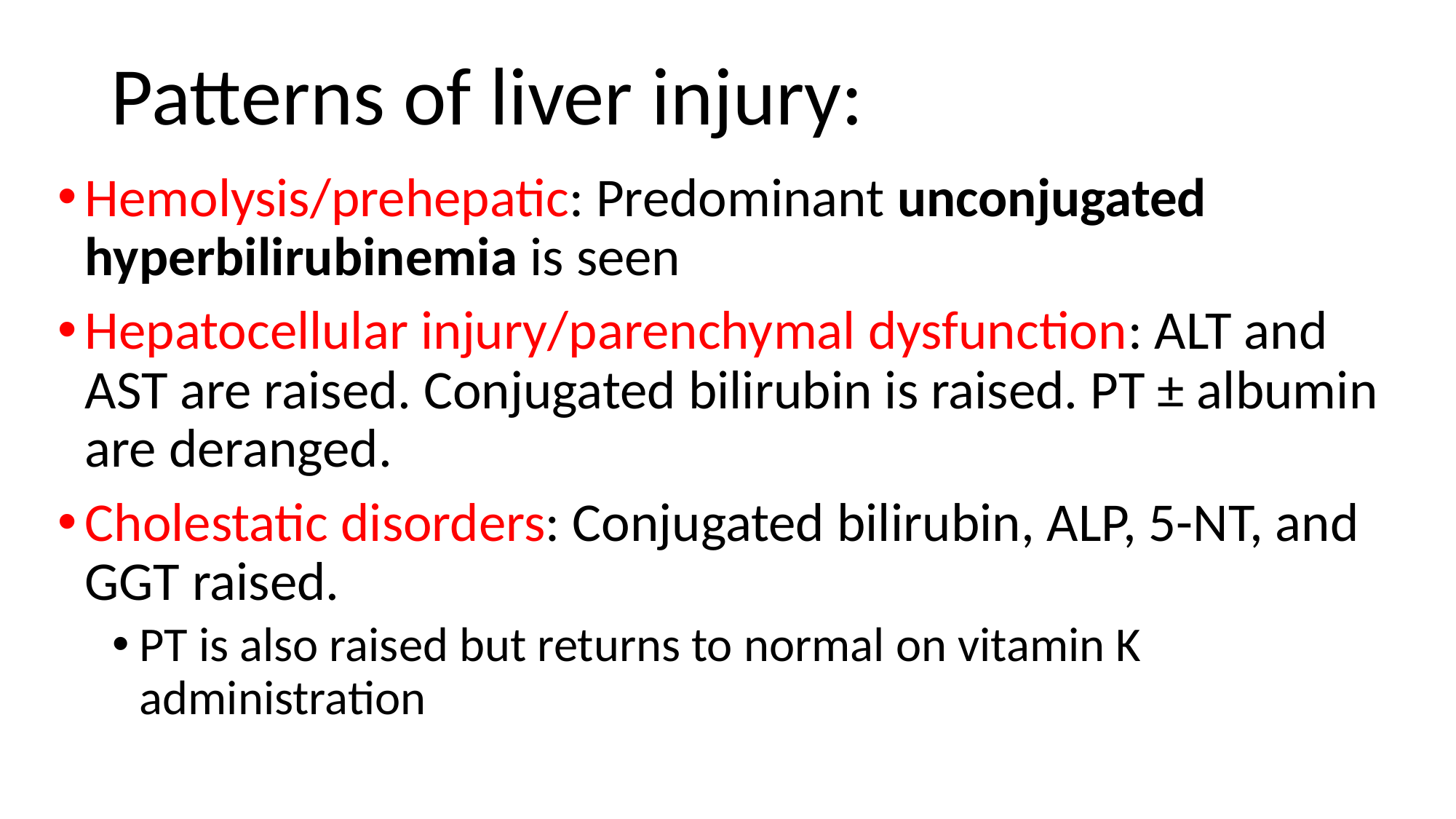

# Patterns of liver injury:
Hemolysis/prehepatic: Predominant unconjugated hyperbilirubinemia is seen
Hepatocellular injury/parenchymal dysfunction: ALT and AST are raised. Conjugated bilirubin is raised. PT ± albumin are deranged.
Cholestatic disorders: Conjugated bilirubin, ALP, 5-NT, and GGT raised.
PT is also raised but returns to normal on vitamin K administration